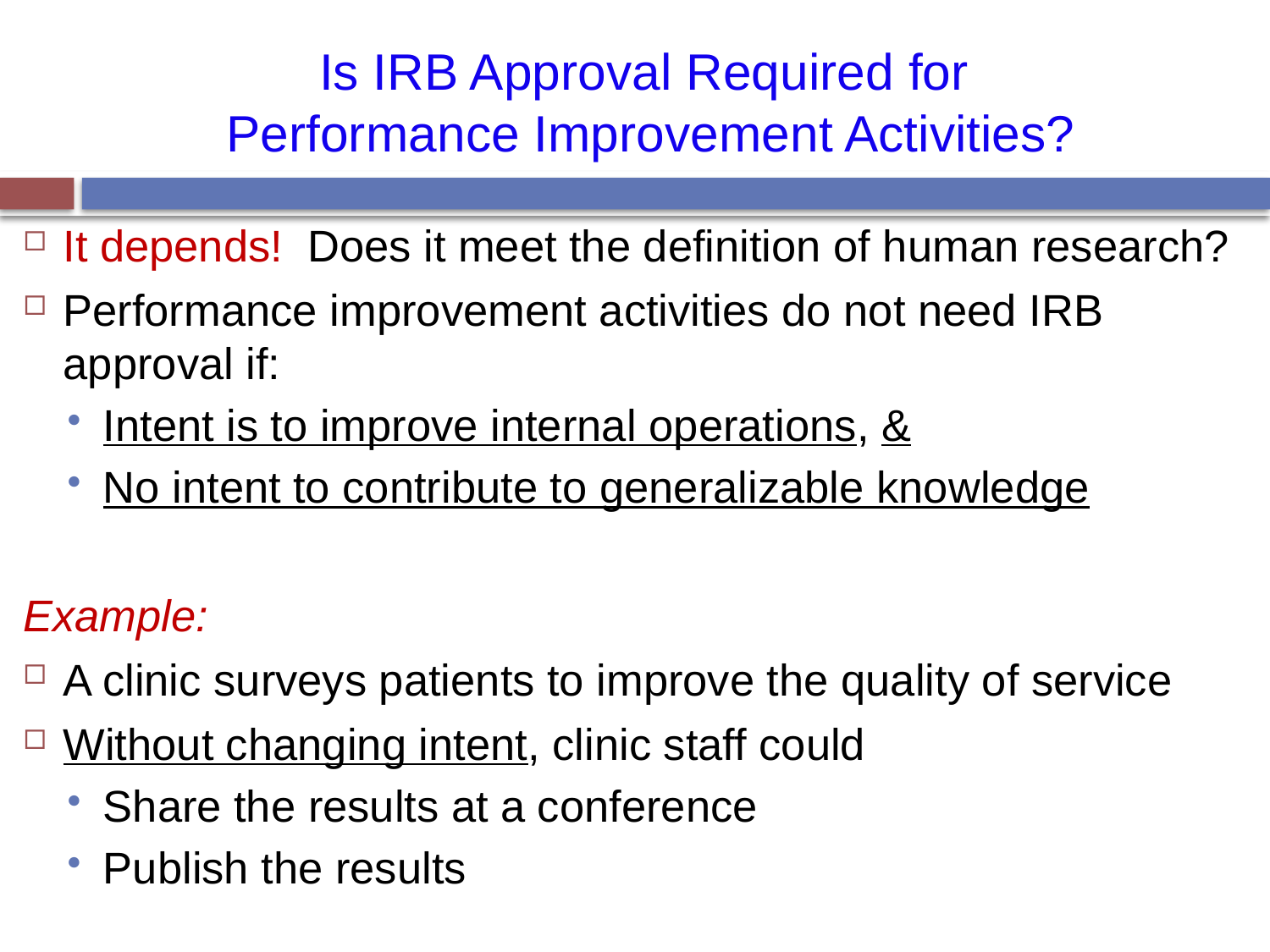

# Is IRB Approval Required for Performance Improvement Activities?
It depends!  Does it meet the definition of human research?
Performance improvement activities do not need IRB approval if:
Intent is to improve internal operations, &
No intent to contribute to generalizable knowledge

Example:
A clinic surveys patients to improve the quality of service
Without changing intent, clinic staff could
Share the results at a conference
Publish the results